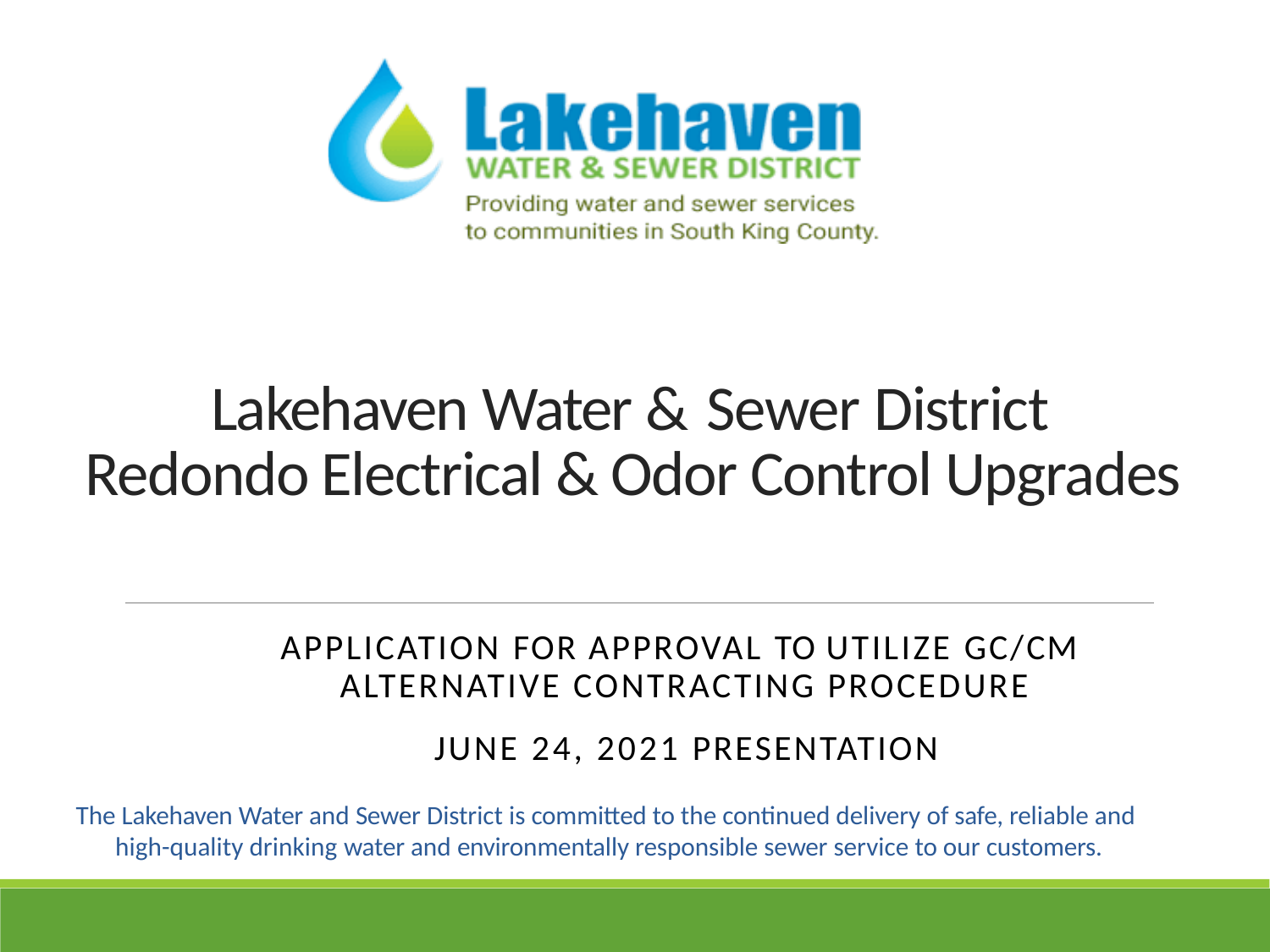

# Lakehaven Water &  Sewer District Redondo Electrical & Odor Control Upgrades

APPLICATION FOR APPROVAL TO UTILIZE GC/CM  ALTERNATIVE CONTRACTING PROCEDURE
        JUNE 24, 2021 PRESENTATION
The Lakehaven Water and Sewer District is committed to the continued delivery of safe, reliable and  high-quality drinking water and environmentally responsible sewer service to our customers.